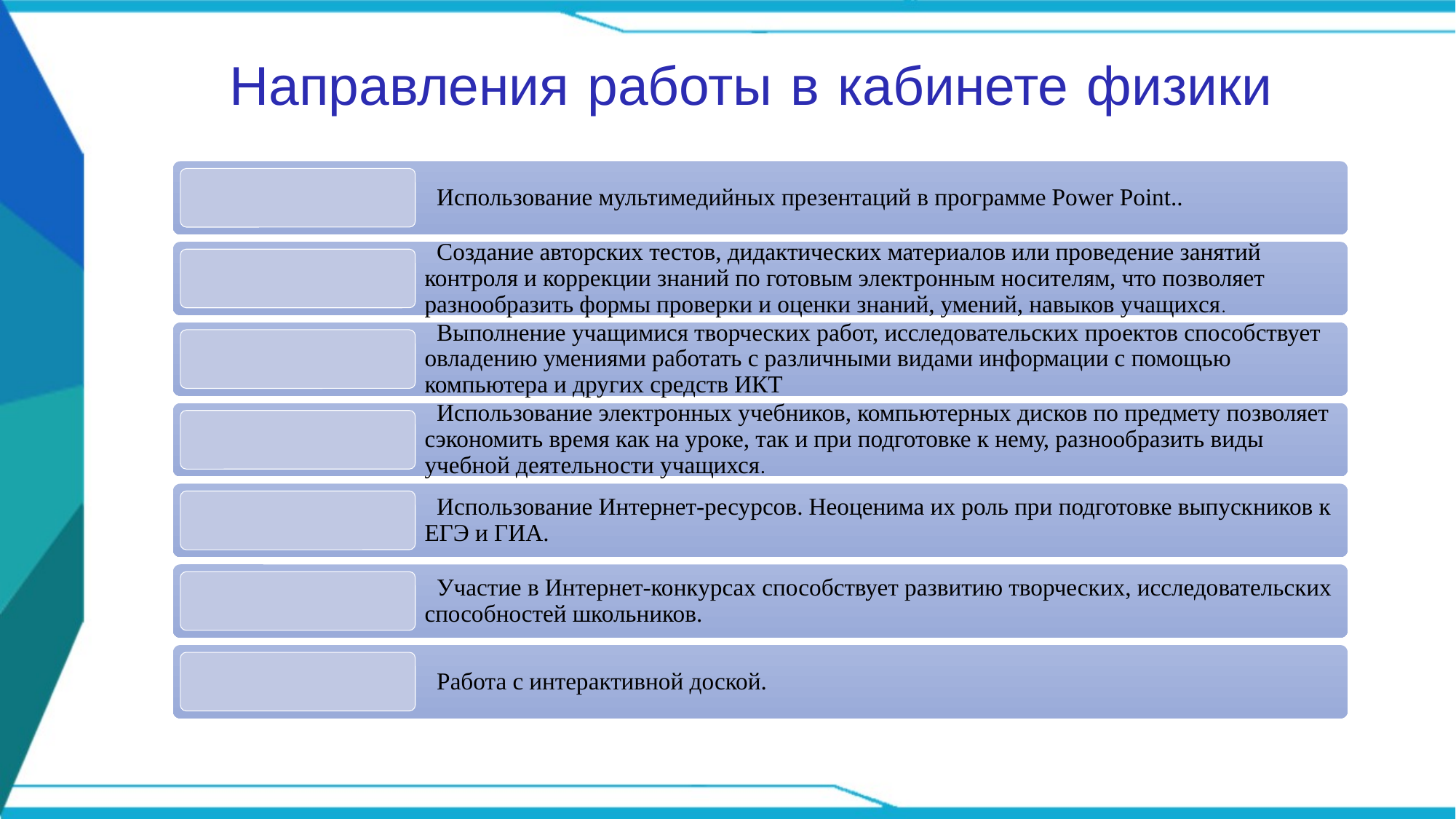

# Направления работы в кабинете физики
  Использование мультимедийных презентаций в программе Power Point..
  Создание авторских тестов, дидактических материалов или проведение занятий контроля и коррекции знаний по готовым электронным носителям, что позволяет разнообразить формы проверки и оценки знаний, умений, навыков учащихся.
  Выполнение учащимися творческих работ, исследовательских проектов способствует овладению умениями работать с различными видами информации с помощью компьютера и других средств ИКТ
  Использование электронных учебников, компьютерных дисков по предмету позволяет сэкономить время как на уроке, так и при подготовке к нему, разнообразить виды учебной деятельности учащихся.
  Использование Интернет-ресурсов. Неоценима их роль при подготовке выпускников к ЕГЭ и ГИА.
  Участие в Интернет-конкурсах способствует развитию творческих, исследовательских способностей школьников.
  Работа с интерактивной доской.